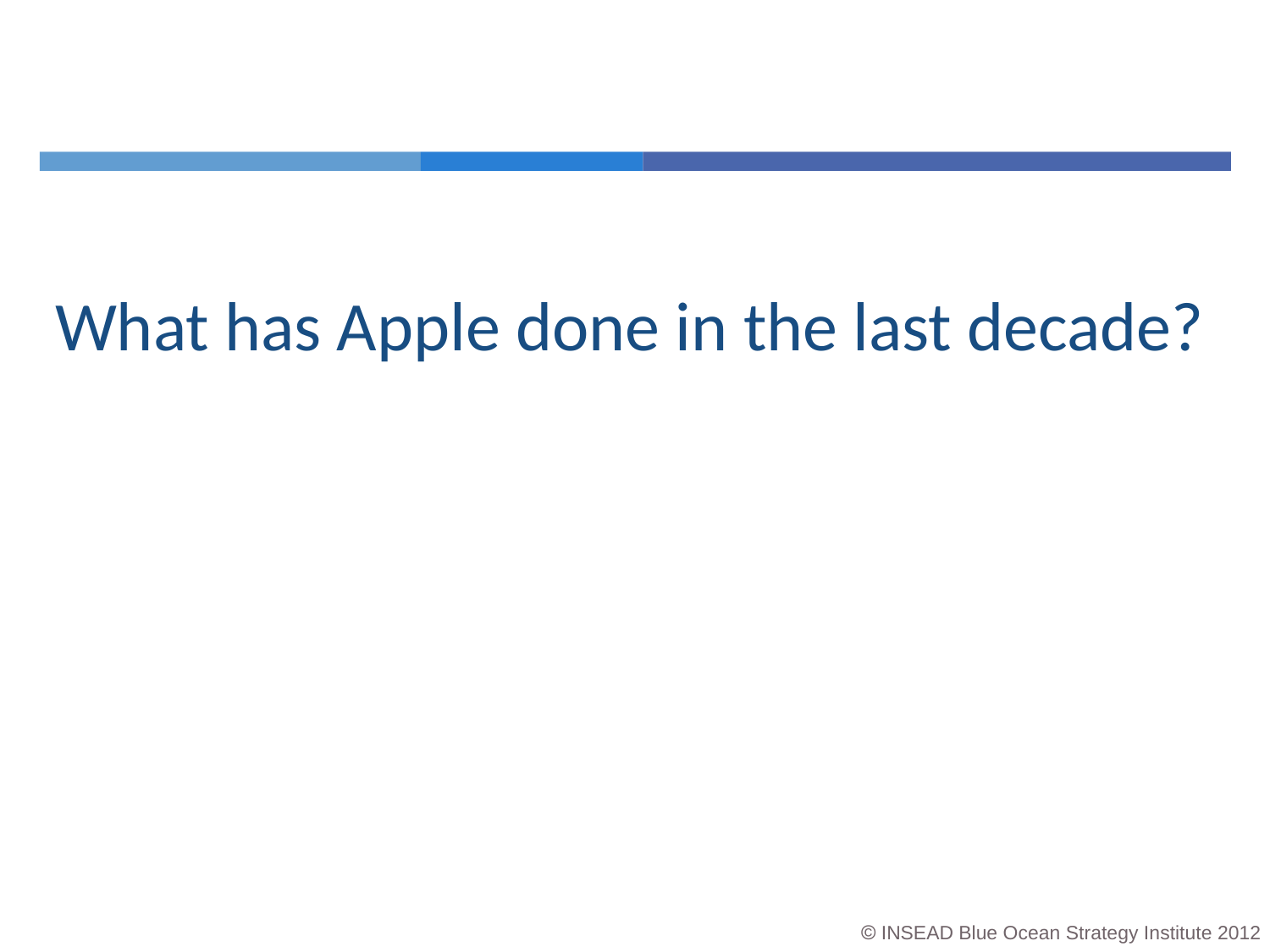

# What has Apple done in the last decade?
© INSEAD Blue Ocean Strategy Institute 2012